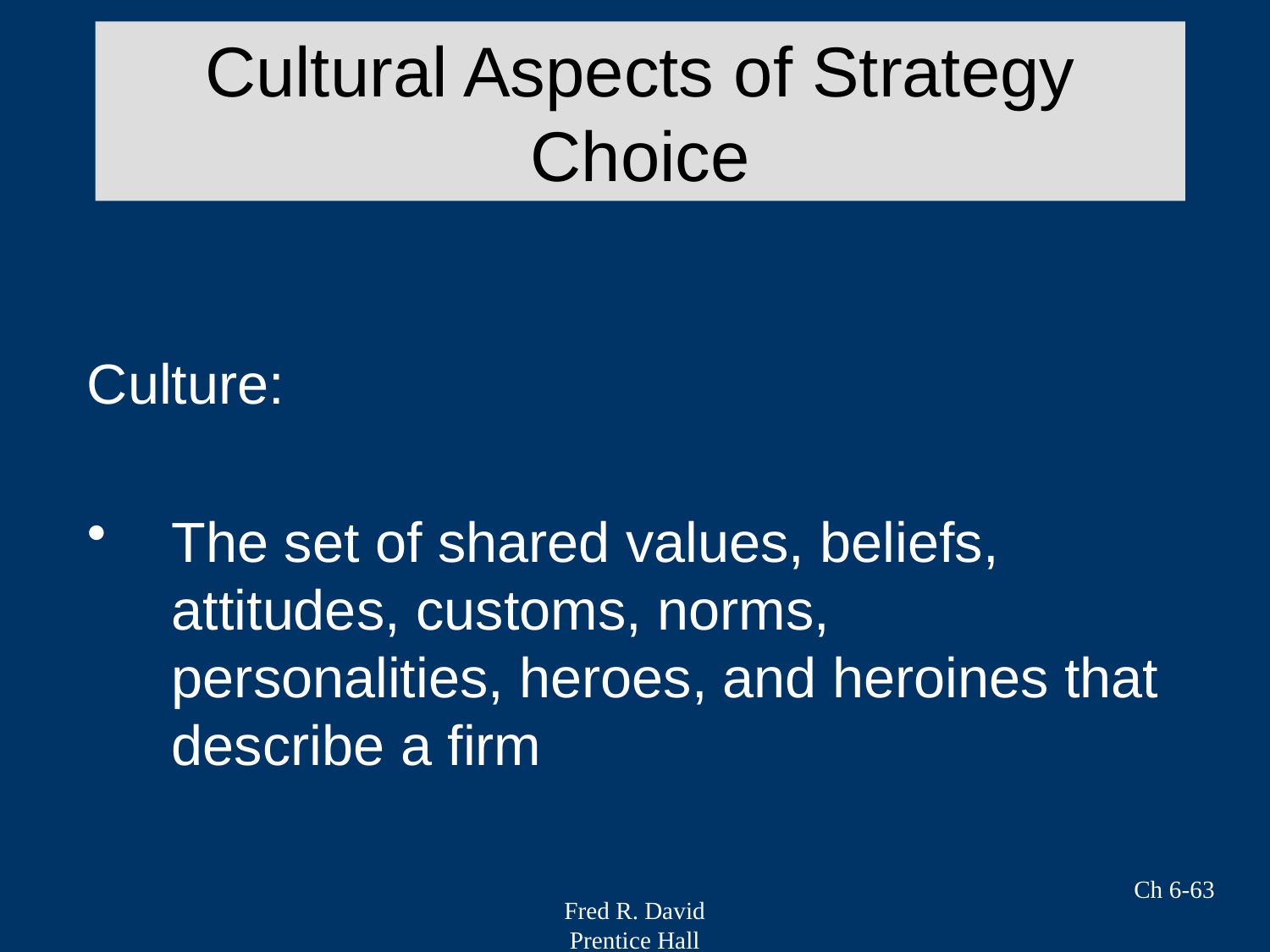

# Cultural Aspects of Strategy Choice

Culture:

The set of shared values, beliefs, attitudes, customs, norms, personalities, heroes, and heroines that describe a firm
Ch 6-63
Fred R. David
Prentice Hall